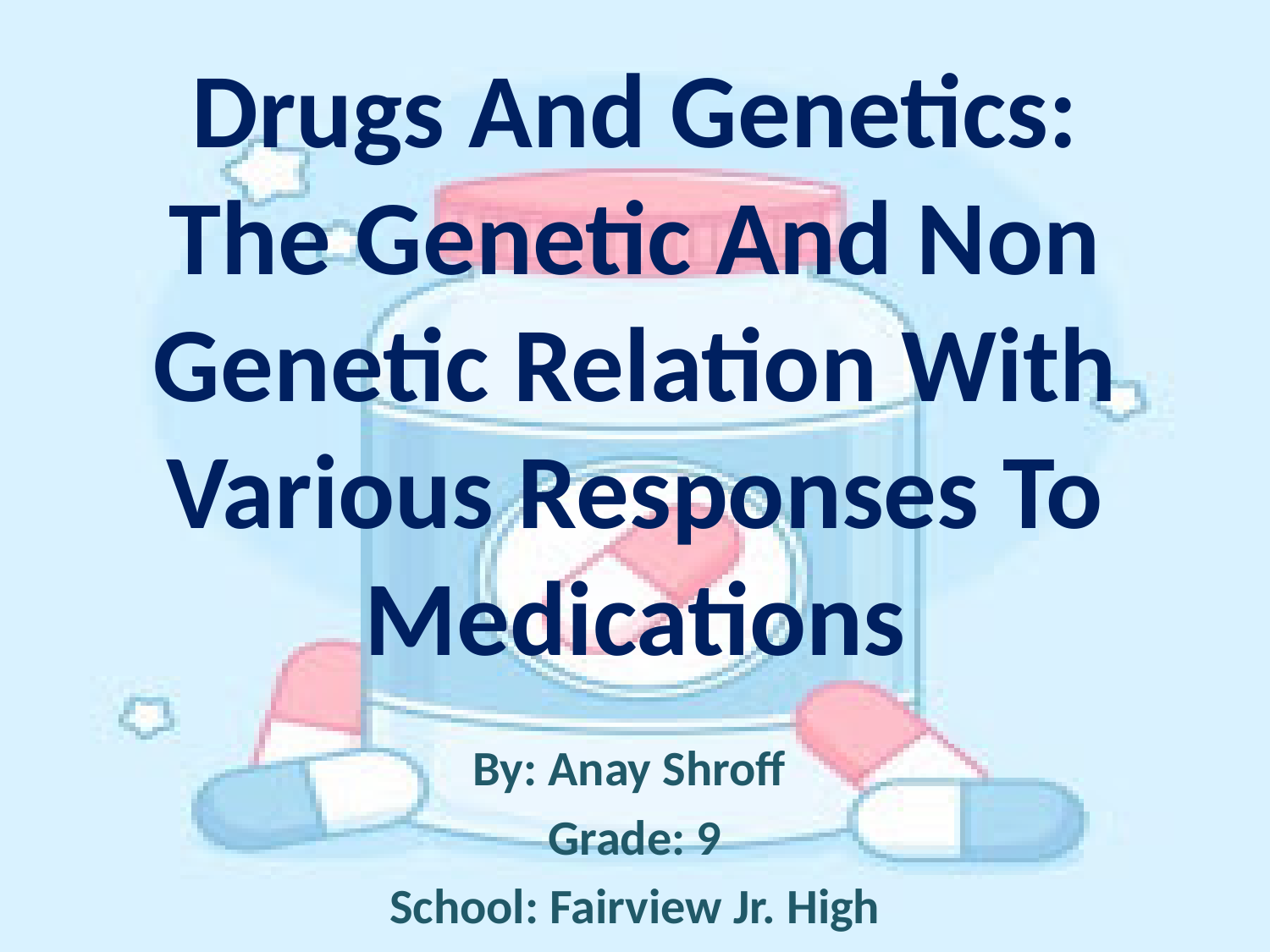

# Drugs And Genetics: The Genetic And Non Genetic Relation With Various Responses To Medications
By: Anay Shroff
Grade: 9
School: Fairview Jr. High